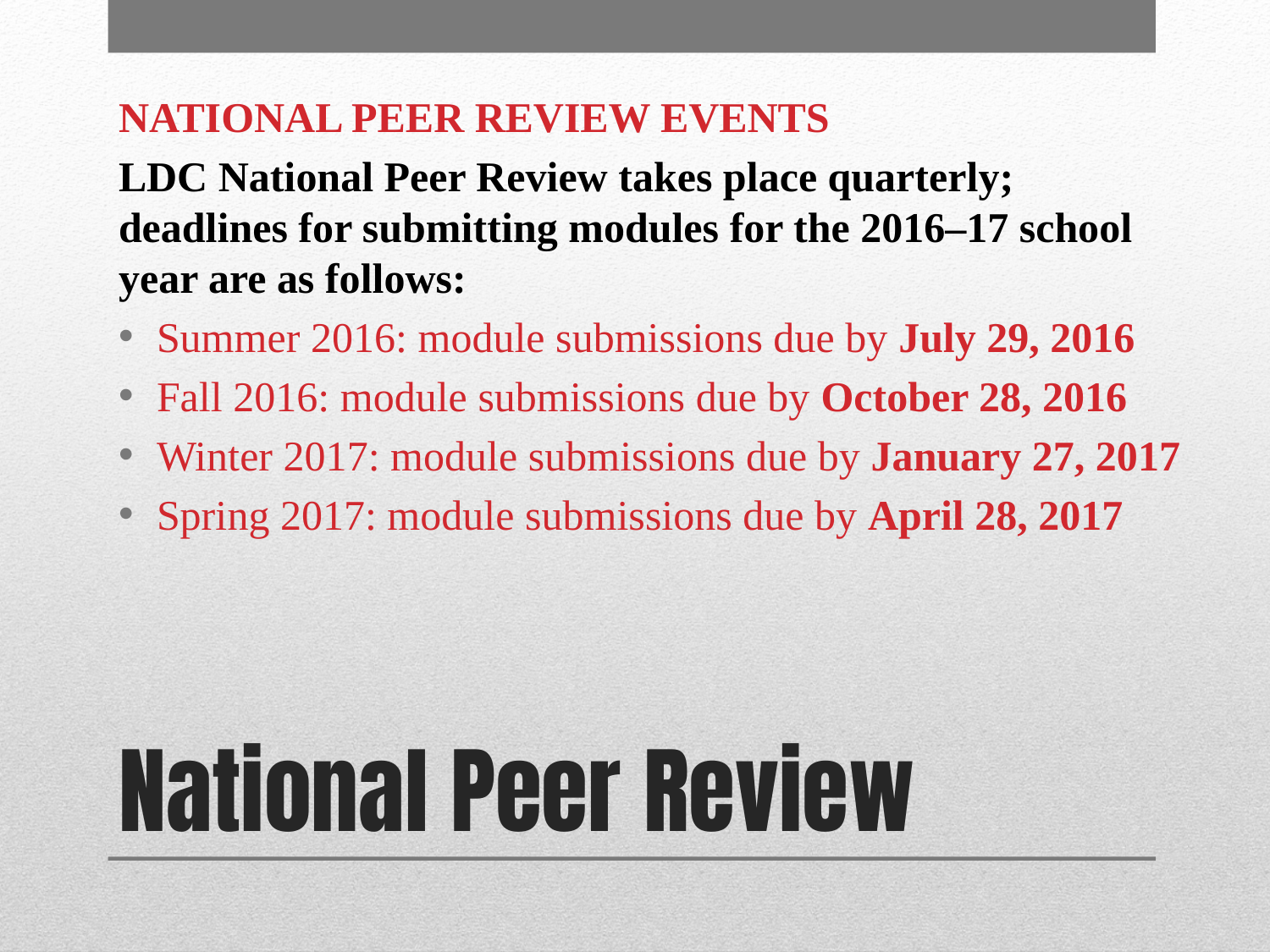

NATIONAL PEER REVIEW EVENTS
LDC National Peer Review takes place quarterly; deadlines for submitting modules for the 2016–17 school year are as follows:
Summer 2016: module submissions due by July 29, 2016
Fall 2016: module submissions due by October 28, 2016
Winter 2017: module submissions due by January 27, 2017
Spring 2017: module submissions due by April 28, 2017

# National Peer Review